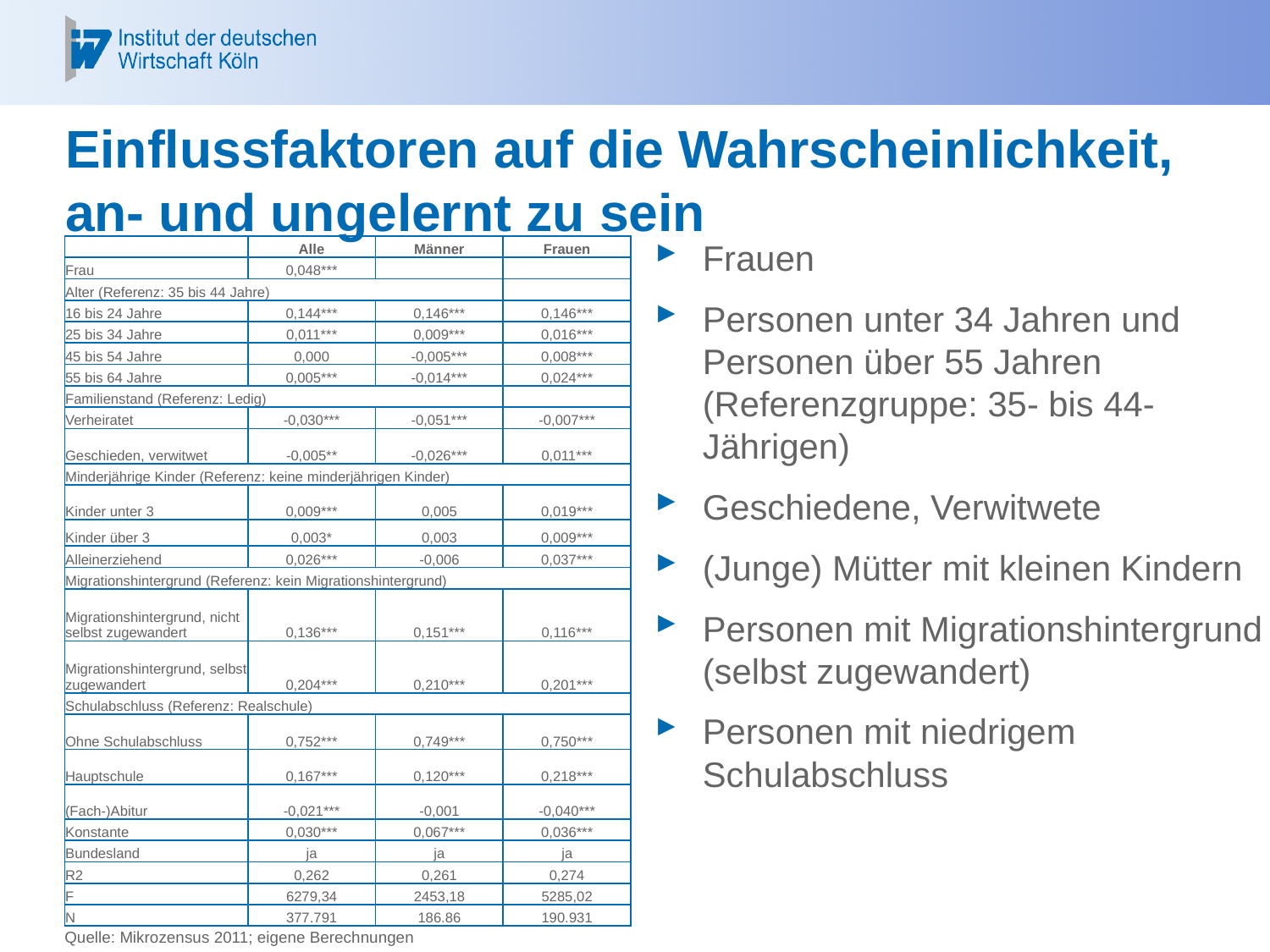

# Einflussfaktoren auf die Wahrscheinlichkeit, an- und ungelernt zu sein
|  | Alle | Männer | Frauen |
| --- | --- | --- | --- |
| Frau | 0,048\*\*\* |  |  |
| Alter (Referenz: 35 bis 44 Jahre) |  |  |  |
| 16 bis 24 Jahre | 0,144\*\*\* | 0,146\*\*\* | 0,146\*\*\* |
| 25 bis 34 Jahre | 0,011\*\*\* | 0,009\*\*\* | 0,016\*\*\* |
| 45 bis 54 Jahre | 0,000 | -0,005\*\*\* | 0,008\*\*\* |
| 55 bis 64 Jahre | 0,005\*\*\* | -0,014\*\*\* | 0,024\*\*\* |
| Familienstand (Referenz: Ledig) |  |  |  |
| Verheiratet | -0,030\*\*\* | -0,051\*\*\* | -0,007\*\*\* |
| Geschieden, verwitwet | -0,005\*\* | -0,026\*\*\* | 0,011\*\*\* |
| Minderjährige Kinder (Referenz: keine minderjährigen Kinder) |  |  |  |
| Kinder unter 3 | 0,009\*\*\* | 0,005 | 0,019\*\*\* |
| Kinder über 3 | 0,003\* | 0,003 | 0,009\*\*\* |
| Alleinerziehend | 0,026\*\*\* | -0,006 | 0,037\*\*\* |
| Migrationshintergrund (Referenz: kein Migrationshintergrund) |  |  |  |
| Migrationshintergrund, nicht selbst zugewandert | 0,136\*\*\* | 0,151\*\*\* | 0,116\*\*\* |
| Migrationshintergrund, selbst zugewandert | 0,204\*\*\* | 0,210\*\*\* | 0,201\*\*\* |
| Schulabschluss (Referenz: Realschule) |  |  |  |
| Ohne Schulabschluss | 0,752\*\*\* | 0,749\*\*\* | 0,750\*\*\* |
| Hauptschule | 0,167\*\*\* | 0,120\*\*\* | 0,218\*\*\* |
| (Fach-)Abitur | -0,021\*\*\* | -0,001 | -0,040\*\*\* |
| Konstante | 0,030\*\*\* | 0,067\*\*\* | 0,036\*\*\* |
| Bundesland | ja | ja | ja |
| R2 | 0,262 | 0,261 | 0,274 |
| F | 6279,34 | 2453,18 | 5285,02 |
| N | 377.791 | 186.86 | 190.931 |
Frauen
Personen unter 34 Jahren und Personen über 55 Jahren
(Referenzgruppe: 35- bis 44-Jährigen)
Geschiedene, Verwitwete
(Junge) Mütter mit kleinen Kindern
Personen mit Migrationshintergrund (selbst zugewandert)
Personen mit niedrigem Schulabschluss

Quelle: Mikrozensus 2011; eigene Berechnungen